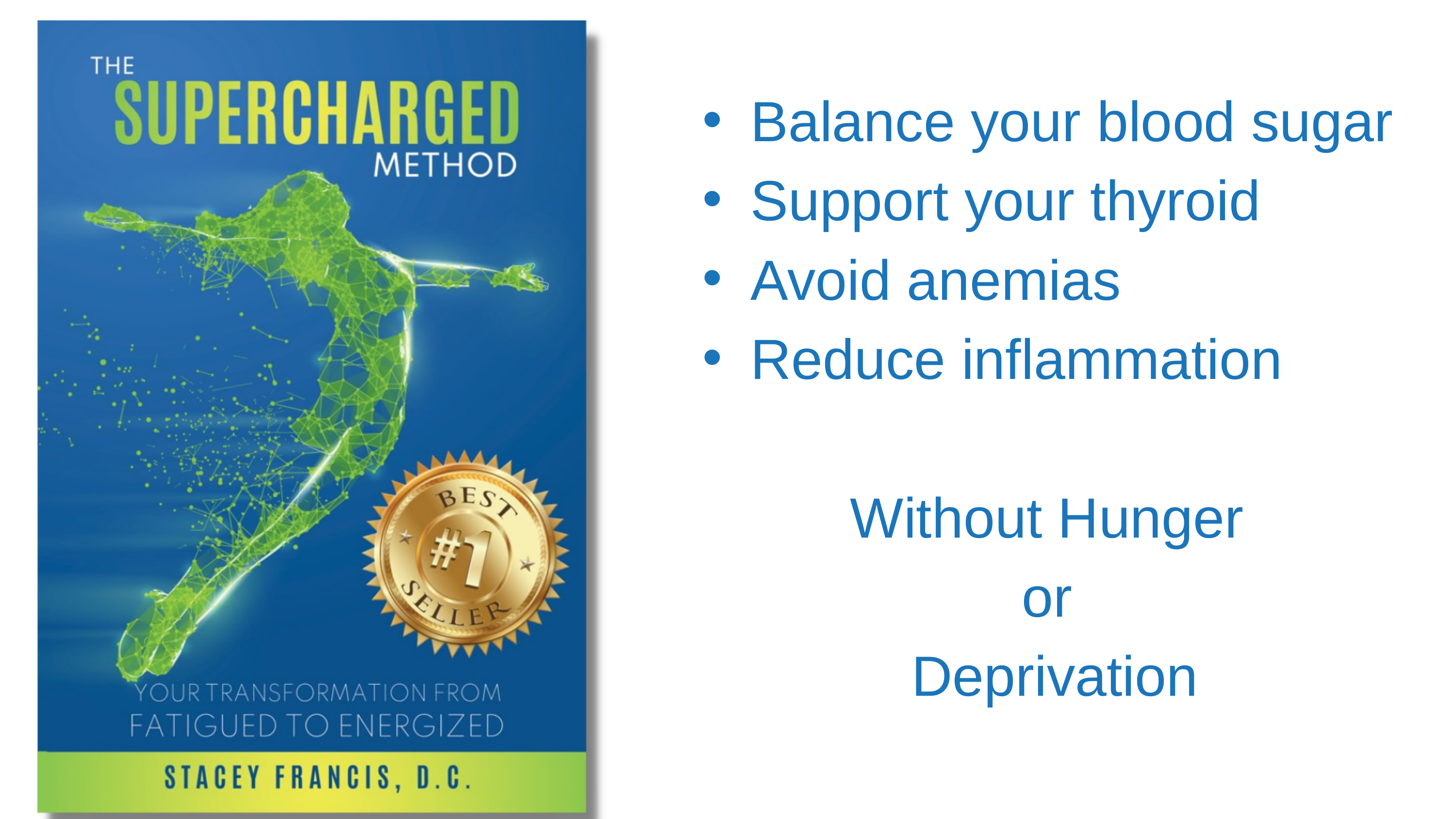

Balance your blood sugar
Support your thyroid
Avoid anemias
Reduce inflammation

Without Hunger
or
Deprivation